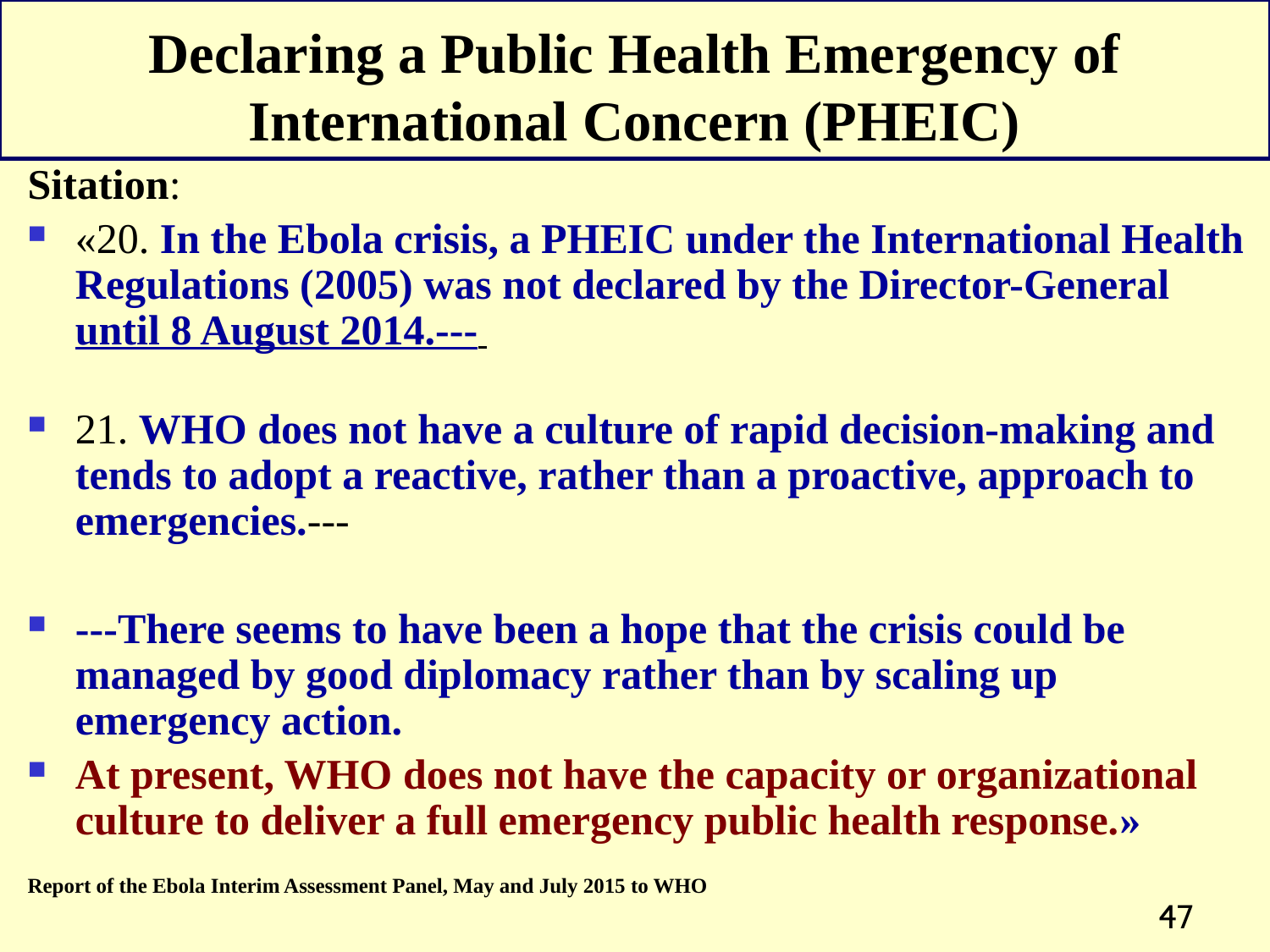

# Declaring a Public Health Emergency of International Concern (PHEIC)
Sitation:
«20. In the Ebola crisis, a PHEIC under the International Health Regulations (2005) was not declared by the Director-General until 8 August 2014.---

21. WHO does not have a culture of rapid decision-making and tends to adopt a reactive, rather than a proactive, approach to emergencies.---

---There seems to have been a hope that the crisis could be managed by good diplomacy rather than by scaling up emergency action.
At present, WHO does not have the capacity or organizational culture to deliver a full emergency public health response.»

Report of the Ebola Interim Assessment Panel, May and July 2015 to WHO

47